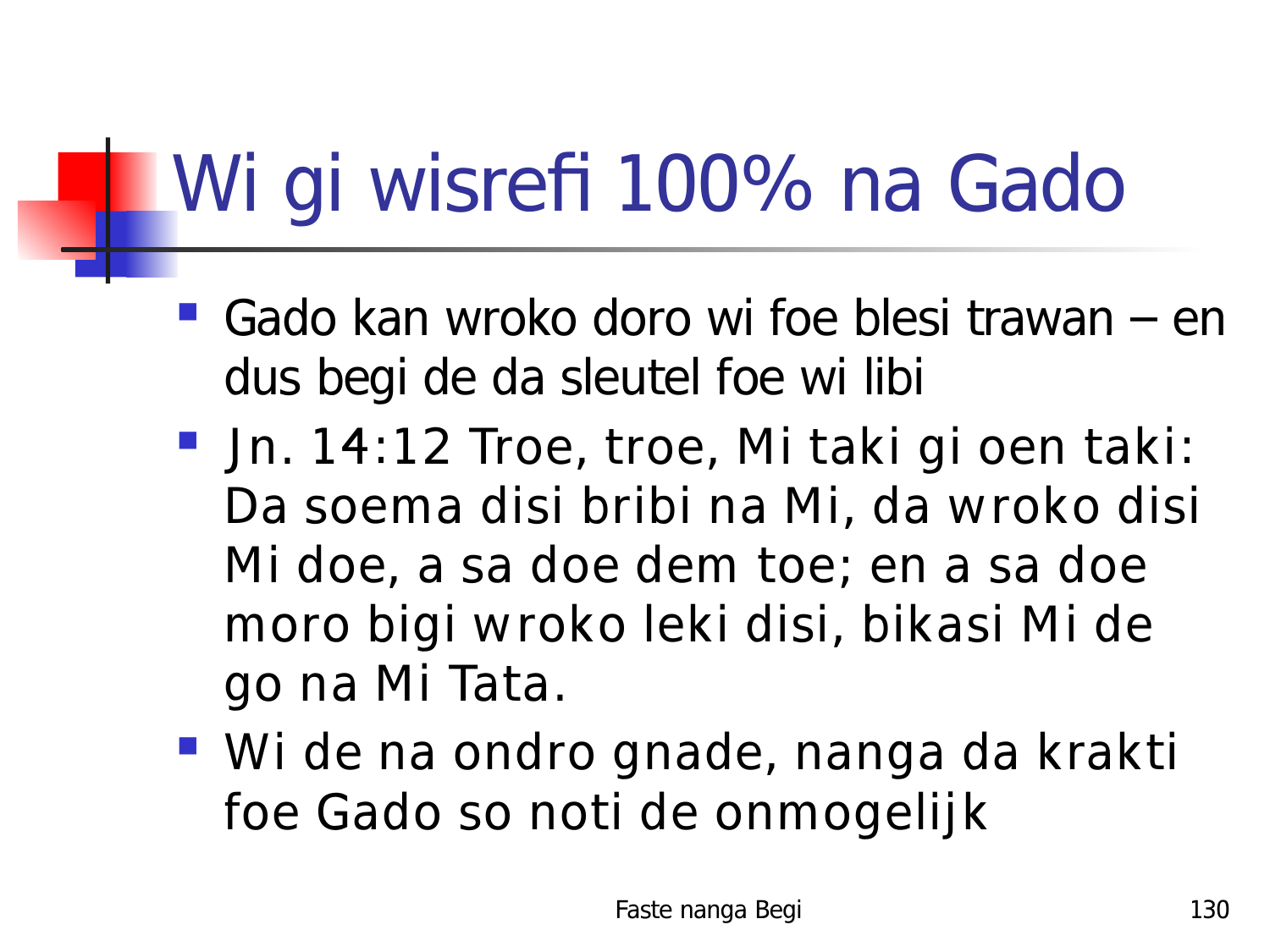

# Wi gi wisrefi 100% na Gado
Gado kan wroko doro wi foe blesi trawan – en dus begi de da sleutel foe wi libi
Jn. 14:12 Troe, troe, Mi taki gi oen taki: Da soema disi bribi na Mi, da wroko disi Mi doe, a sa doe dem toe; en a sa doe moro bigi wroko leki disi, bikasi Mi de go na Mi Tata.
Wi de na ondro gnade, nanga da krakti foe Gado so noti de onmogelijk
Faste nanga Begi
130